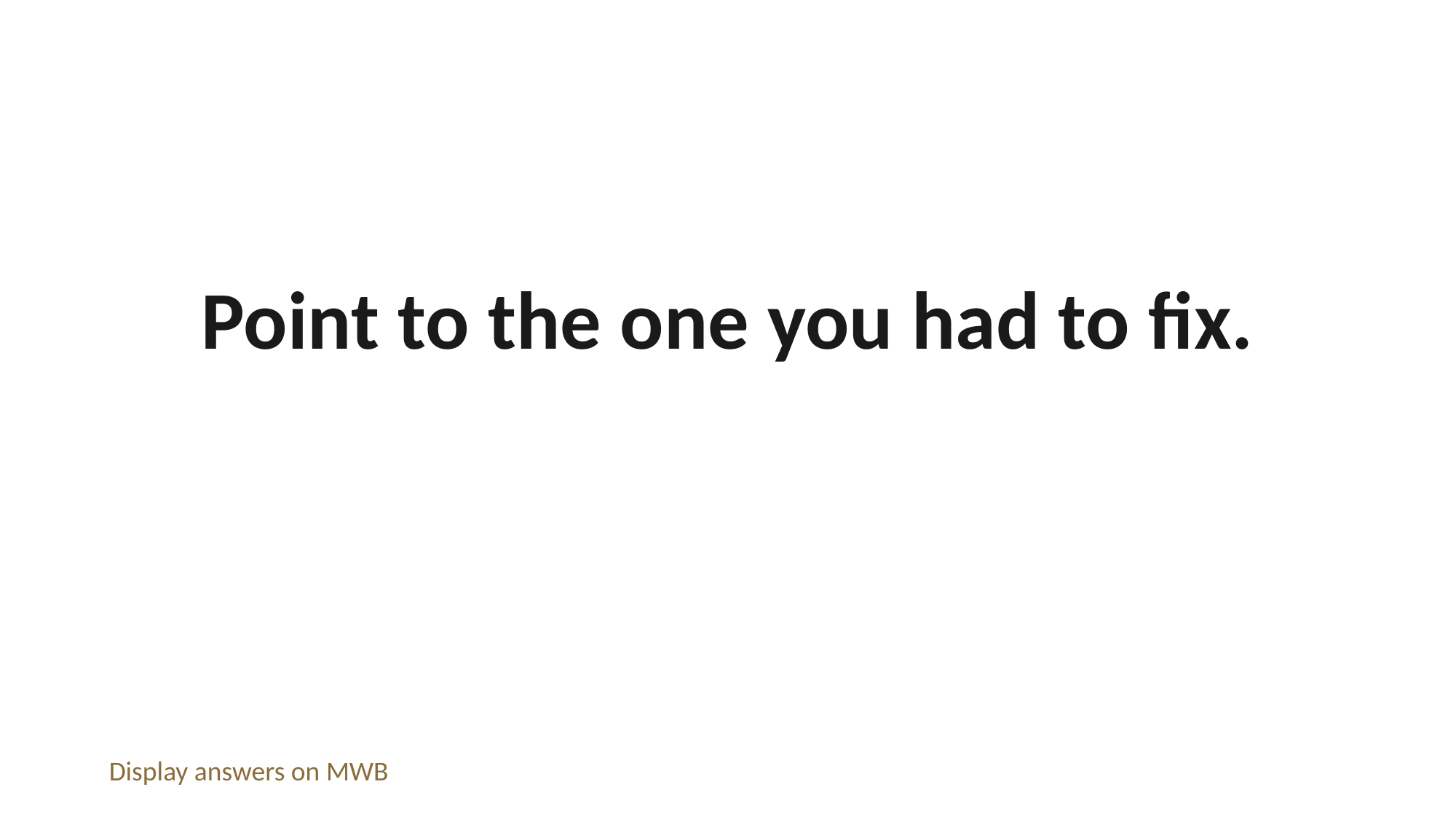

Point to the one you had to fix.
Display answers on MWB